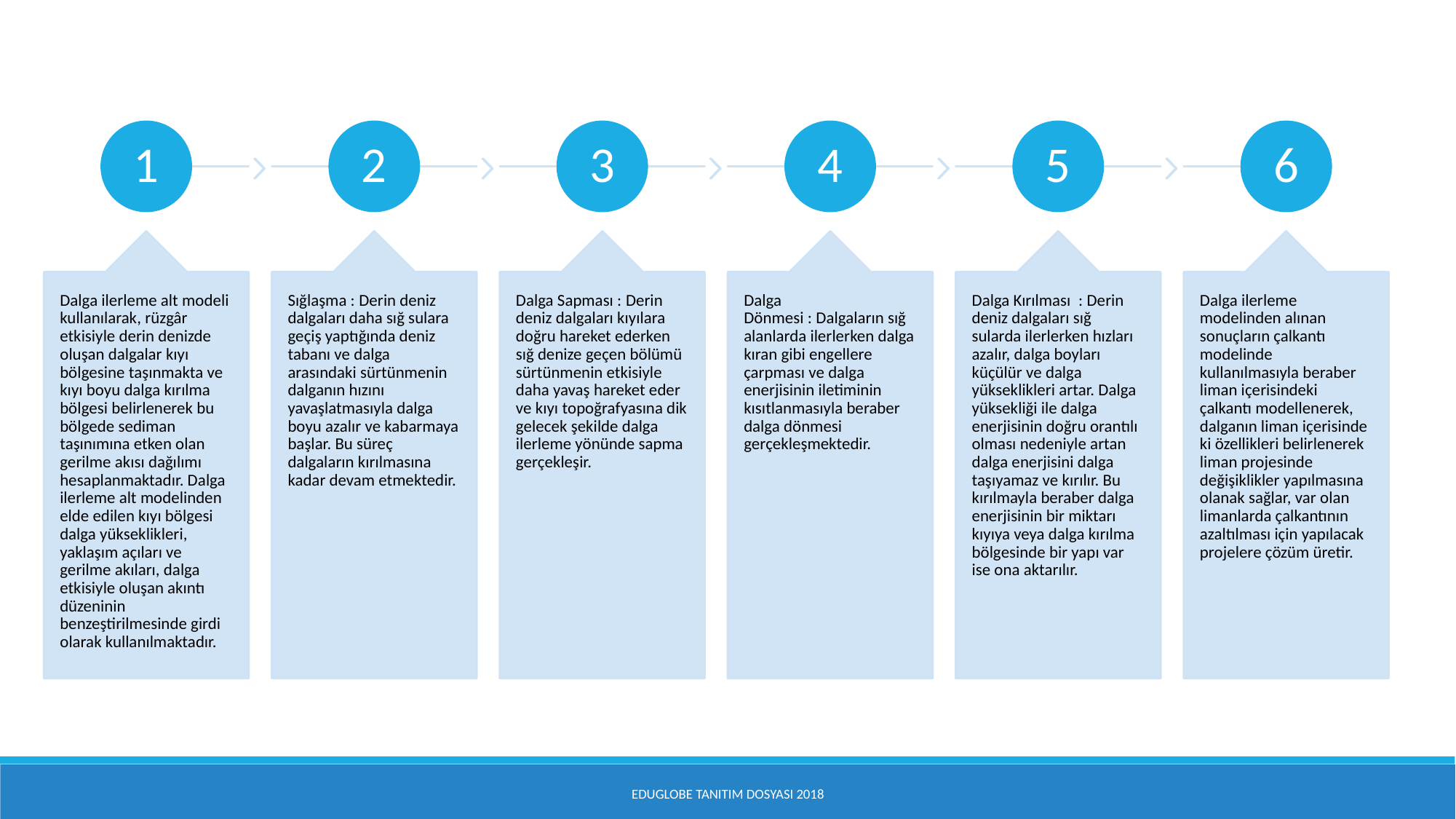

1
Dalga ilerleme alt modeli kullanılarak, rüzgâr etkisiyle derin denizde oluşan dalgalar kıyı bölgesine taşınmakta ve kıyı boyu dalga kırılma bölgesi belirlenerek bu bölgede sediman taşınımına etken olan gerilme akısı dağılımı hesaplanmaktadır. Dalga ilerleme alt modelinden elde edilen kıyı bölgesi dalga yükseklikleri, yaklaşım açıları ve gerilme akıları, dalga etkisiyle oluşan akıntı düzeninin benzeştirilmesinde girdi olarak kullanılmaktadır.
2
Sığlaşma : Derin deniz dalgaları daha sığ sulara geçiş yaptığında deniz tabanı ve dalga arasındaki sürtünmenin dalganın hızını yavaşlatmasıyla dalga boyu azalır ve kabarmaya başlar. Bu süreç dalgaların kırılmasına kadar devam etmektedir.
3
Dalga Sapması : Derin deniz dalgaları kıyılara doğru hareket ederken sığ denize geçen bölümü sürtünmenin etkisiyle daha yavaş hareket eder ve kıyı topoğrafyasına dik gelecek şekilde dalga ilerleme yönünde sapma gerçekleşir.
4
Dalga Dönmesi : Dalgaların sığ alanlarda ilerlerken dalga kıran gibi engellere çarpması ve dalga enerjisinin iletiminin kısıtlanmasıyla beraber dalga dönmesi gerçekleşmektedir.
5
Dalga Kırılması  : Derin deniz dalgaları sığ sularda ilerlerken hızları azalır, dalga boyları küçülür ve dalga yükseklikleri artar. Dalga yüksekliği ile dalga enerjisinin doğru orantılı olması nedeniyle artan dalga enerjisini dalga taşıyamaz ve kırılır. Bu kırılmayla beraber dalga enerjisinin bir miktarı kıyıya veya dalga kırılma bölgesinde bir yapı var ise ona aktarılır.
6
Dalga ilerleme modelinden alınan sonuçların çalkantı modelinde kullanılmasıyla beraber liman içerisindeki çalkantı modellenerek, dalganın liman içerisinde ki özellikleri belirlenerek liman projesinde değişiklikler yapılmasına olanak sağlar, var olan limanlarda çalkantının azaltılması için yapılacak projelere çözüm üretir.
EDUGLOBE TANITIM DOSYASI 2018